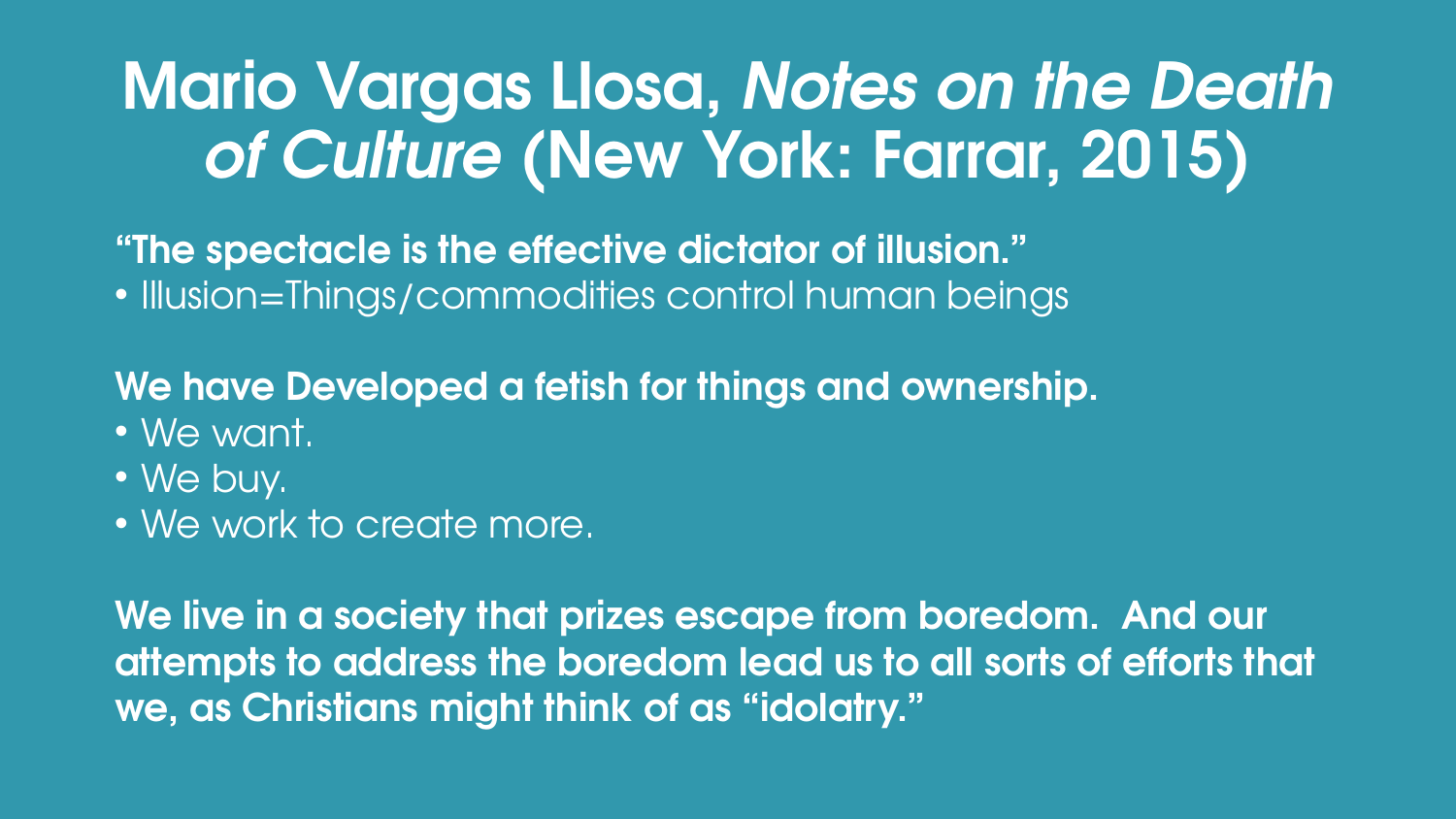

# Mario Vargas Llosa, Notes on the Death of Culture (New York: Farrar, 2015)
“The spectacle is the effective dictator of illusion.”
Illusion=Things/commodities control human beings

We have Developed a fetish for things and ownership.
We want.
We buy.
We work to create more.

We live in a society that prizes escape from boredom.  And our attempts to address the boredom lead us to all sorts of efforts that we, as Christians might think of as “idolatry.”